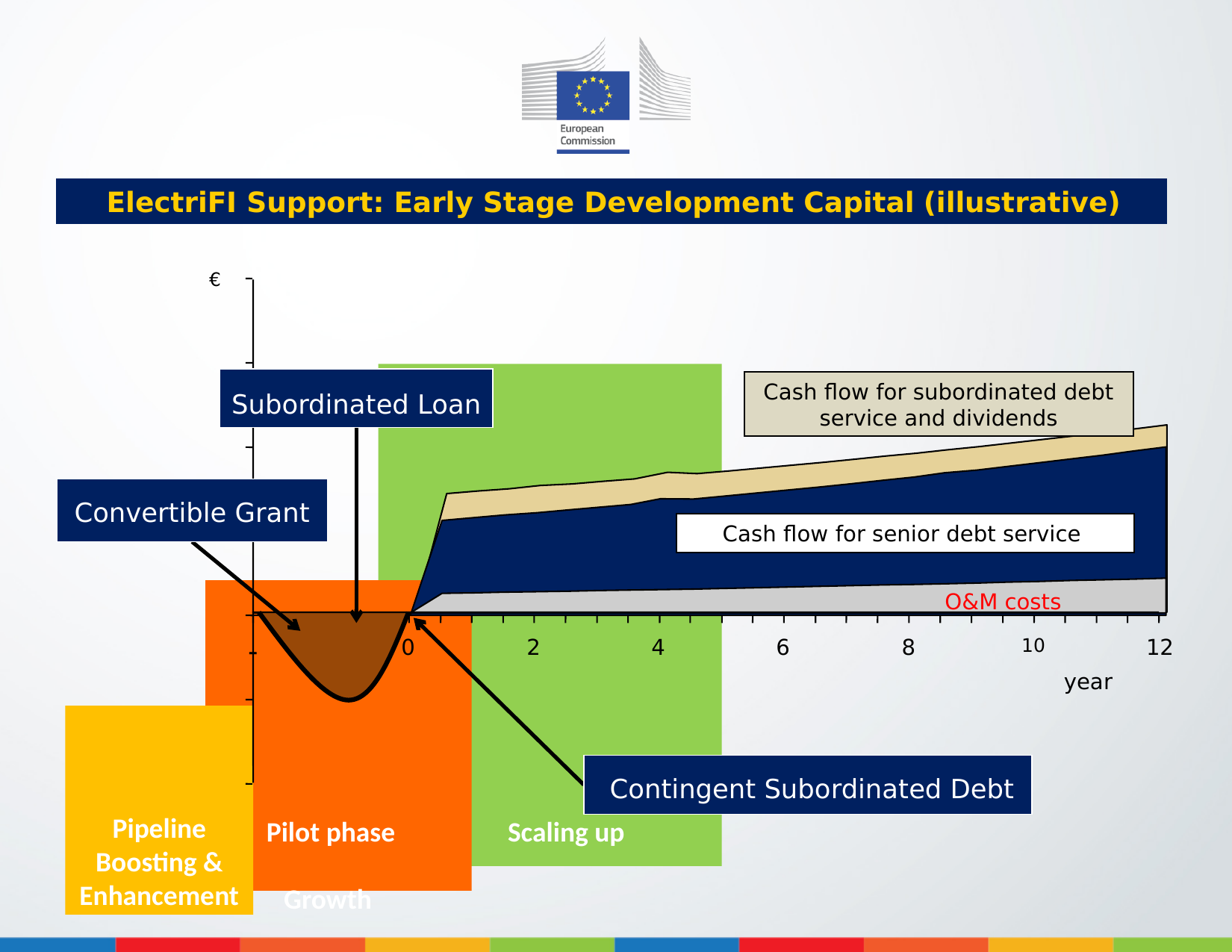

ElectriFI Support: Early Stage Development Capital
(illustrative)
€

Subordinated Loan
Cash flow for subordinated debt service and dividends

Cash flow for senior debt service

O&M costs

 Convertible Grant

 Contingent Subordinated Debt
10
-
0
2
4
6
8
12
year

Pipeline Boosting & Enhancement

Scaling up
Pilot phase
Growth